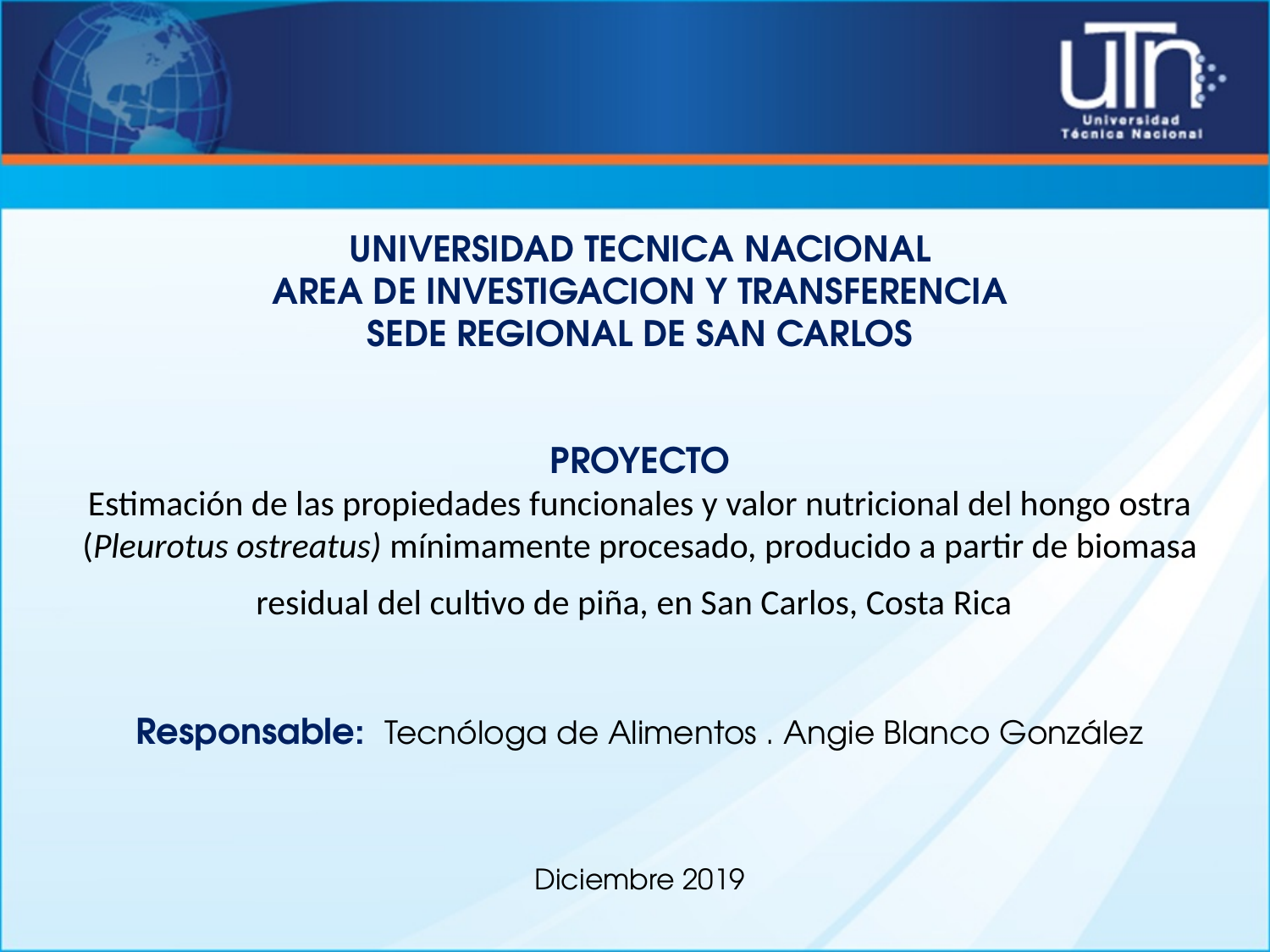

UNIVERSIDAD TECNICA NACIONAL
AREA DE INVESTIGACION Y TRANSFERENCIA
SEDE REGIONAL DE SAN CARLOS

PROYECTO
Estimación de las propiedades funcionales y valor nutricional del hongo ostra (Pleurotus ostreatus) mínimamente procesado, producido a partir de biomasa residual del cultivo de piña, en San Carlos, Costa Rica

Responsable:  Tecnóloga de Alimentos . Angie Blanco González

Diciembre 2019